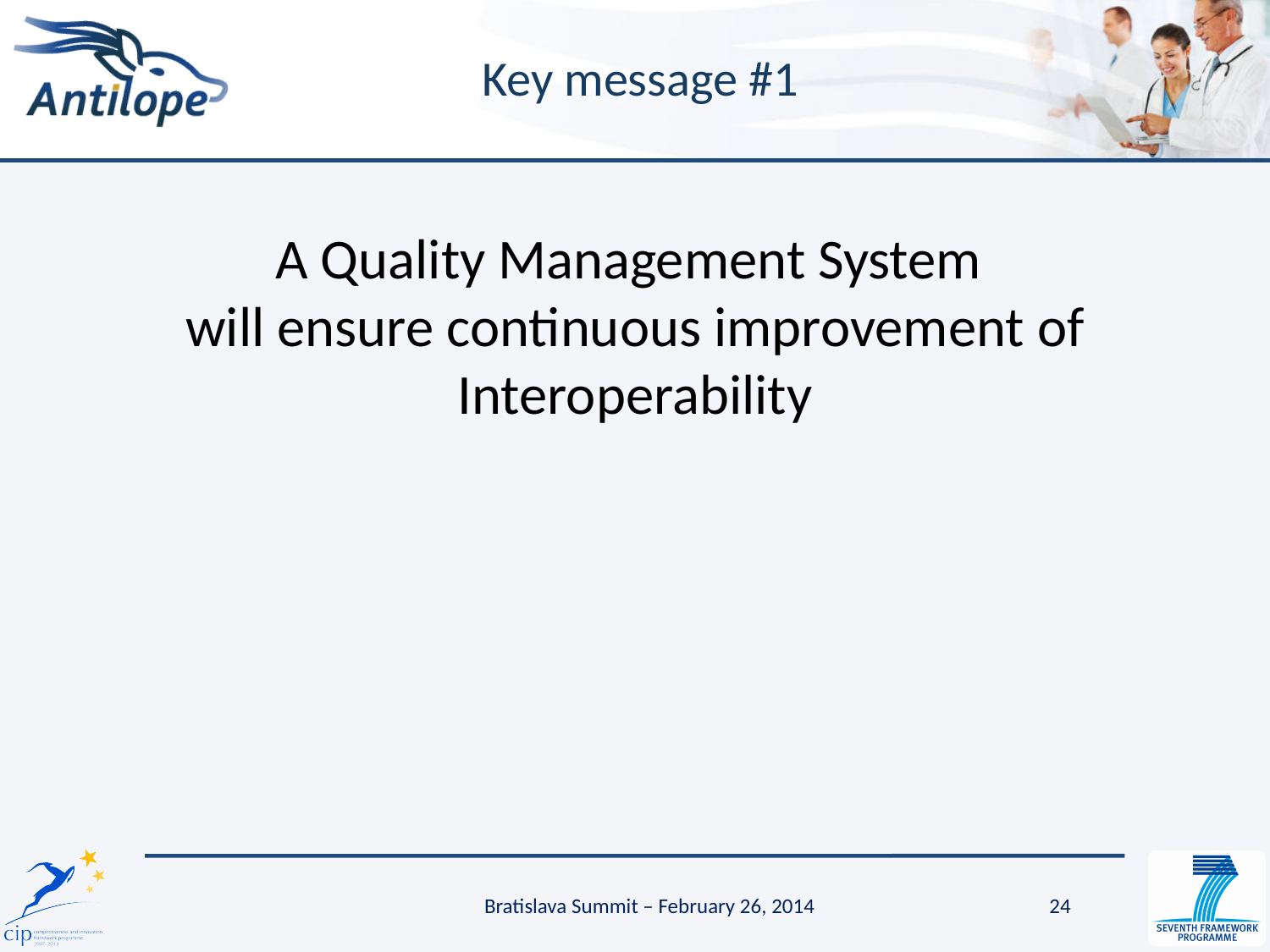

# Key message #1
A Quality Management System
will ensure continuous improvement of Interoperability

Bratislava Summit – February 26, 2014
24